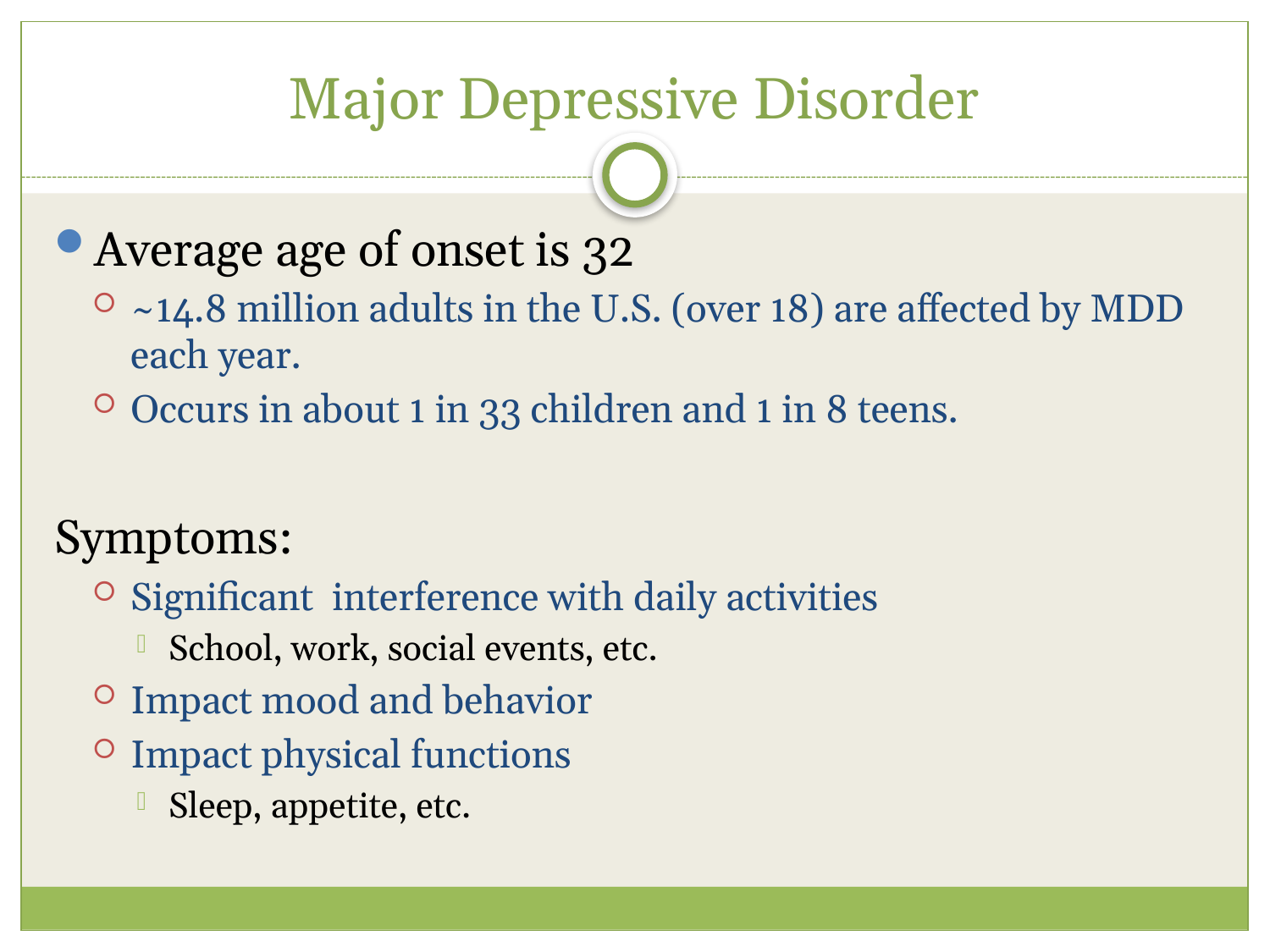

# Major Depressive Disorder
Average age of onset is 32
~14.8 million adults in the U.S. (over 18) are affected by MDD each year.
Occurs in about 1 in 33 children and 1 in 8 teens.

Symptoms:
Significant  interference with daily activities
School, work, social events, etc.
Impact mood and behavior
Impact physical functions
Sleep, appetite, etc.